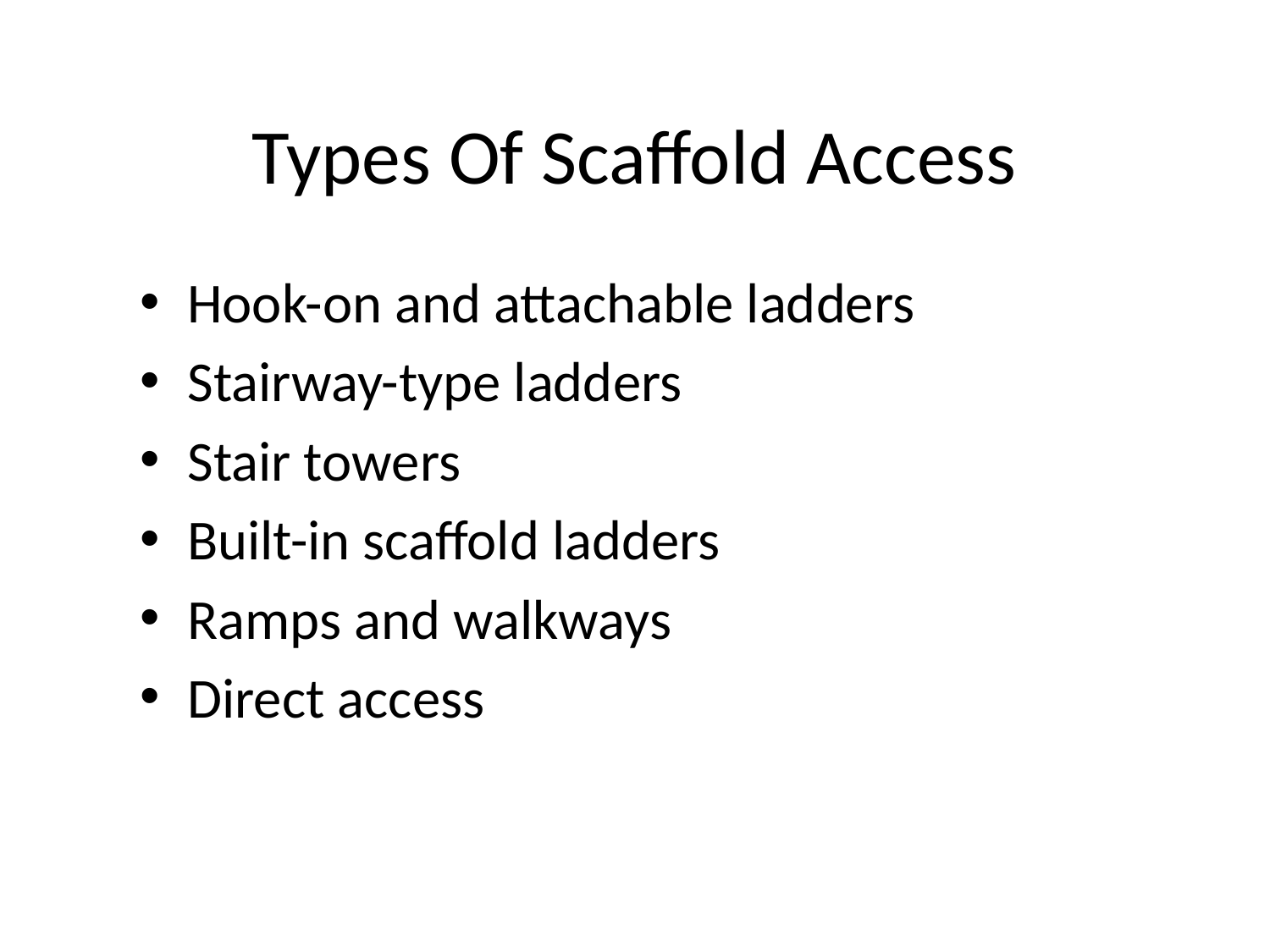

# Types Of Scaffold Access
Hook-on and attachable ladders
Stairway-type ladders
Stair towers
Built-in scaffold ladders
Ramps and walkways
Direct access